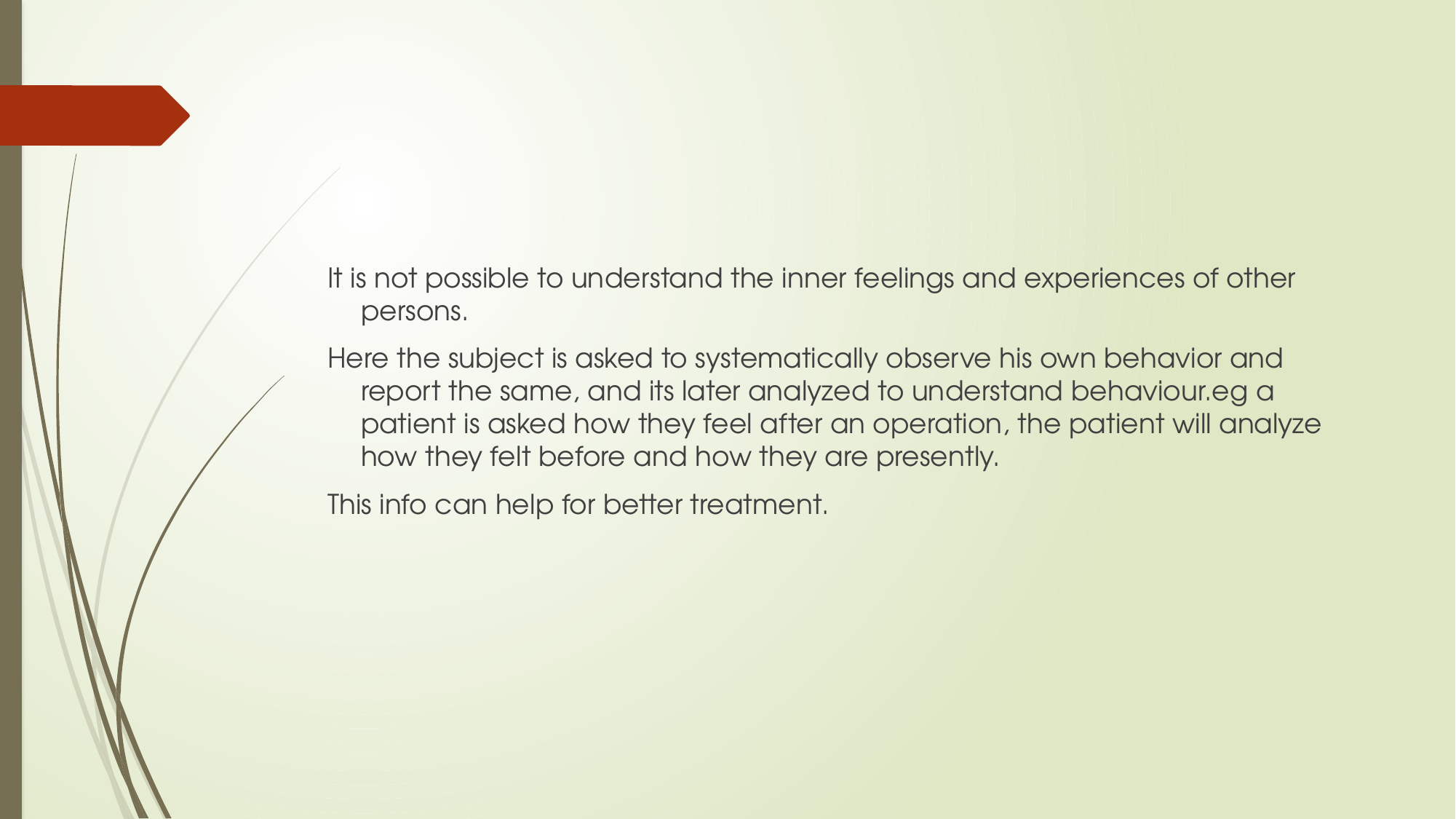

#
 It is not possible to understand the inner feelings and experiences of other persons.
 Here the subject is asked to systematically observe his own behavior and report the same, and its later analyzed to understand behaviour.eg a patient is asked how they feel after an operation, the patient will analyze how they felt before and how they are presently.
 This info can help for better treatment.